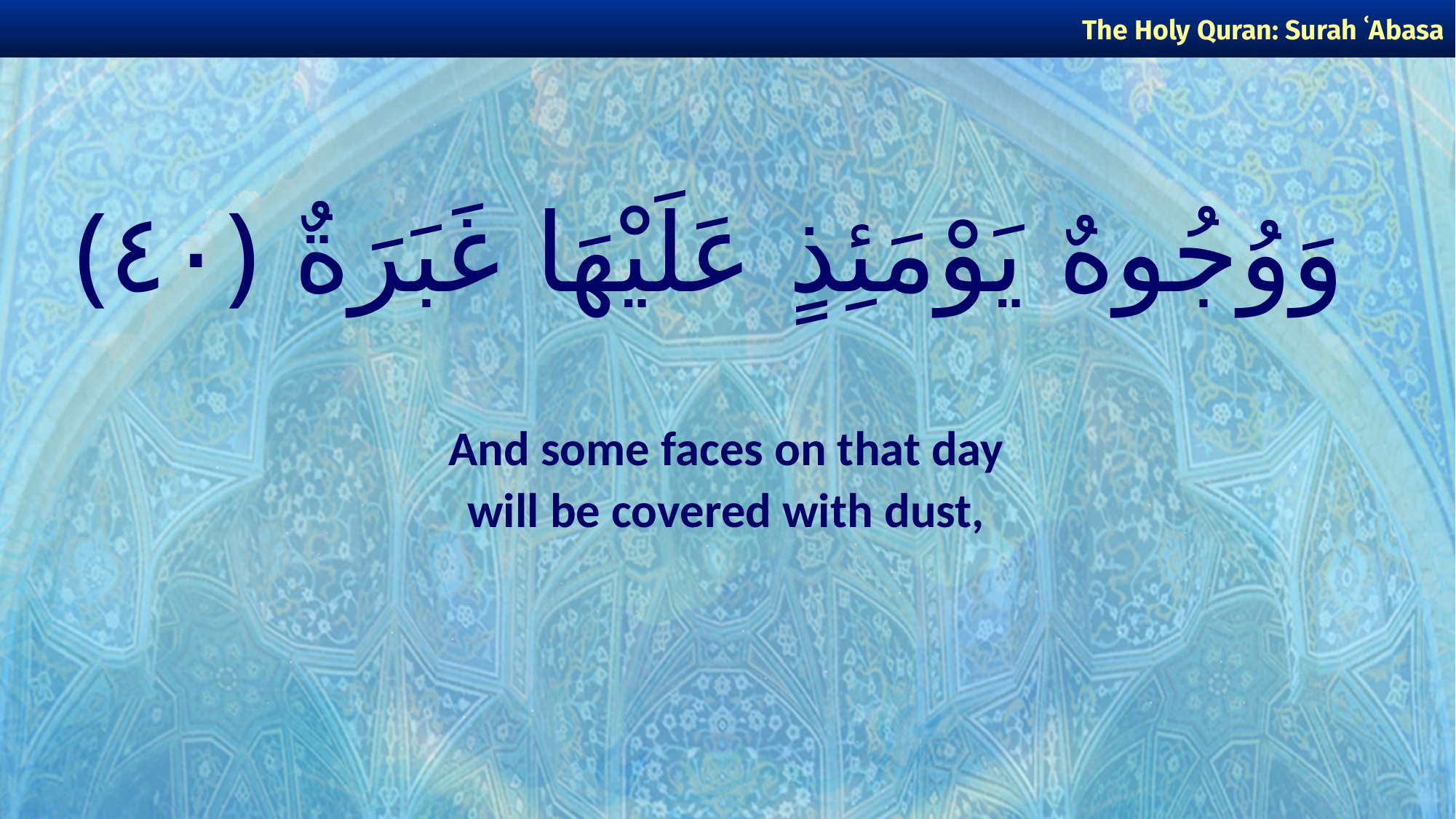

The Holy Quran: Surah ʿAbasa
# وَوُجُوهٌ يَوْمَئِذٍ عَلَيْهَا غَبَرَةٌ ﴿٤٠﴾
And some faces on that day
will be covered with dust,